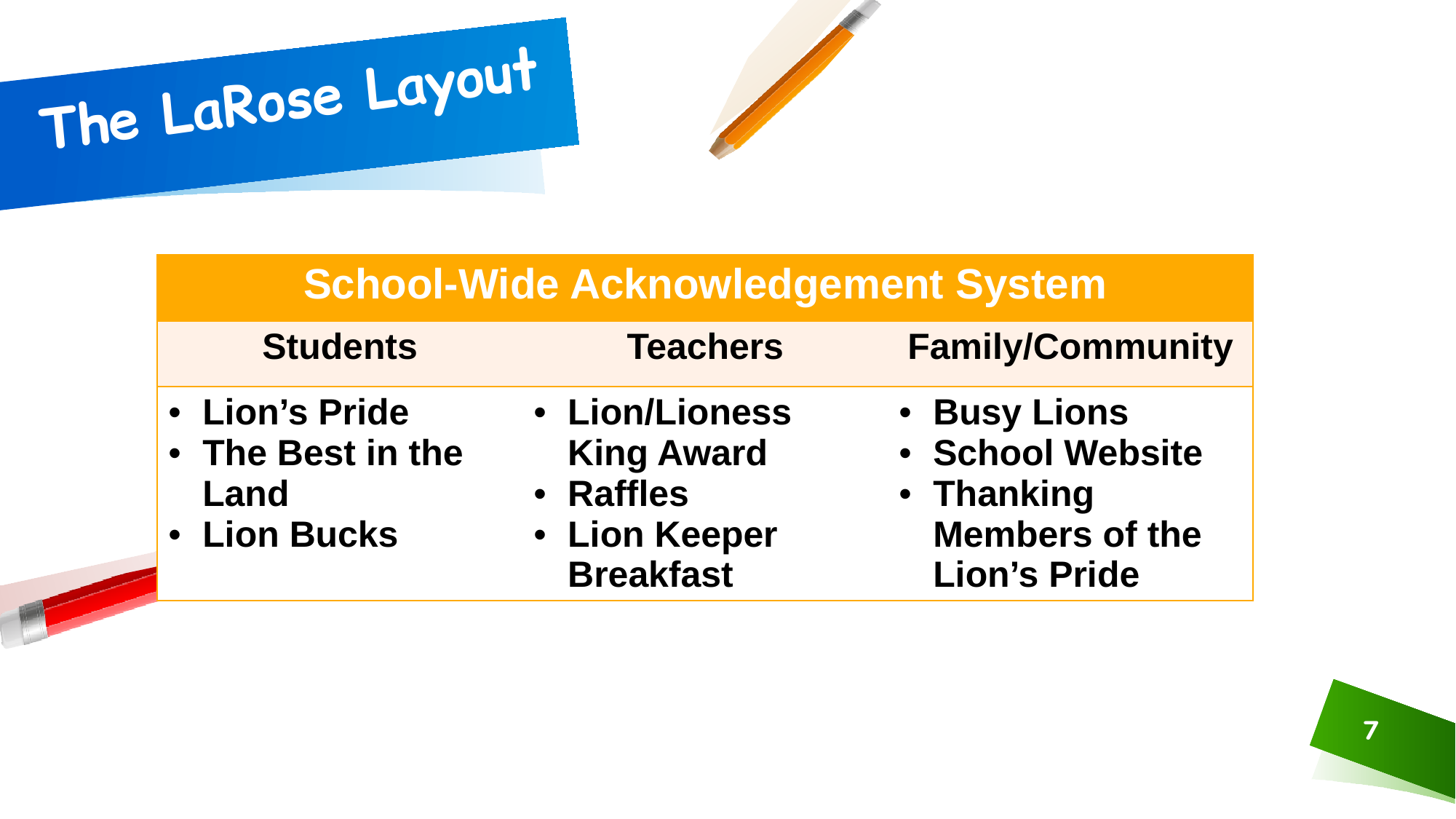

# The LaRose Layout
| School-Wide Acknowledgement System |  |  |
| --- | --- | --- |
| Students | Teachers | Family/Community |
| Lion’s Pride The Best in the Land Lion Bucks | Lion/Lioness King Award Raffles Lion Keeper Breakfast | Busy Lions School Website Thanking Members of the Lion’s Pride |
7